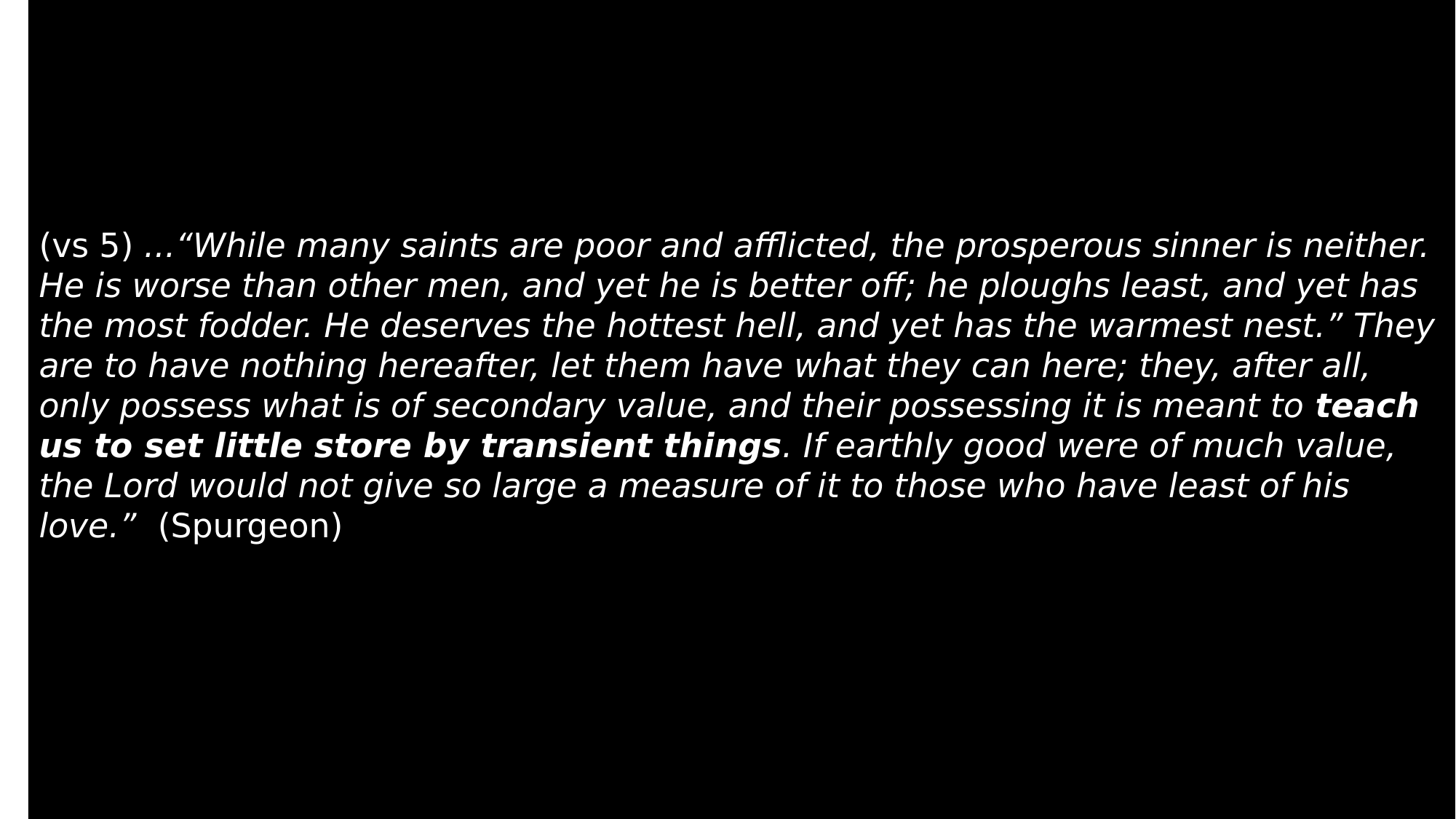

(vs 5) ...“While many saints are poor and afflicted, the prosperous sinner is neither. He is worse than other men, and yet he is better off; he ploughs least, and yet has the most fodder. He deserves the hottest hell, and yet has the warmest nest.” They are to have nothing hereafter, let them have what they can here; they, after all, only possess what is of secondary value, and their possessing it is meant to teach us to set little store by transient things. If earthly good were of much value, the Lord would not give so large a measure of it to those who have least of his love.”  (Spurgeon)